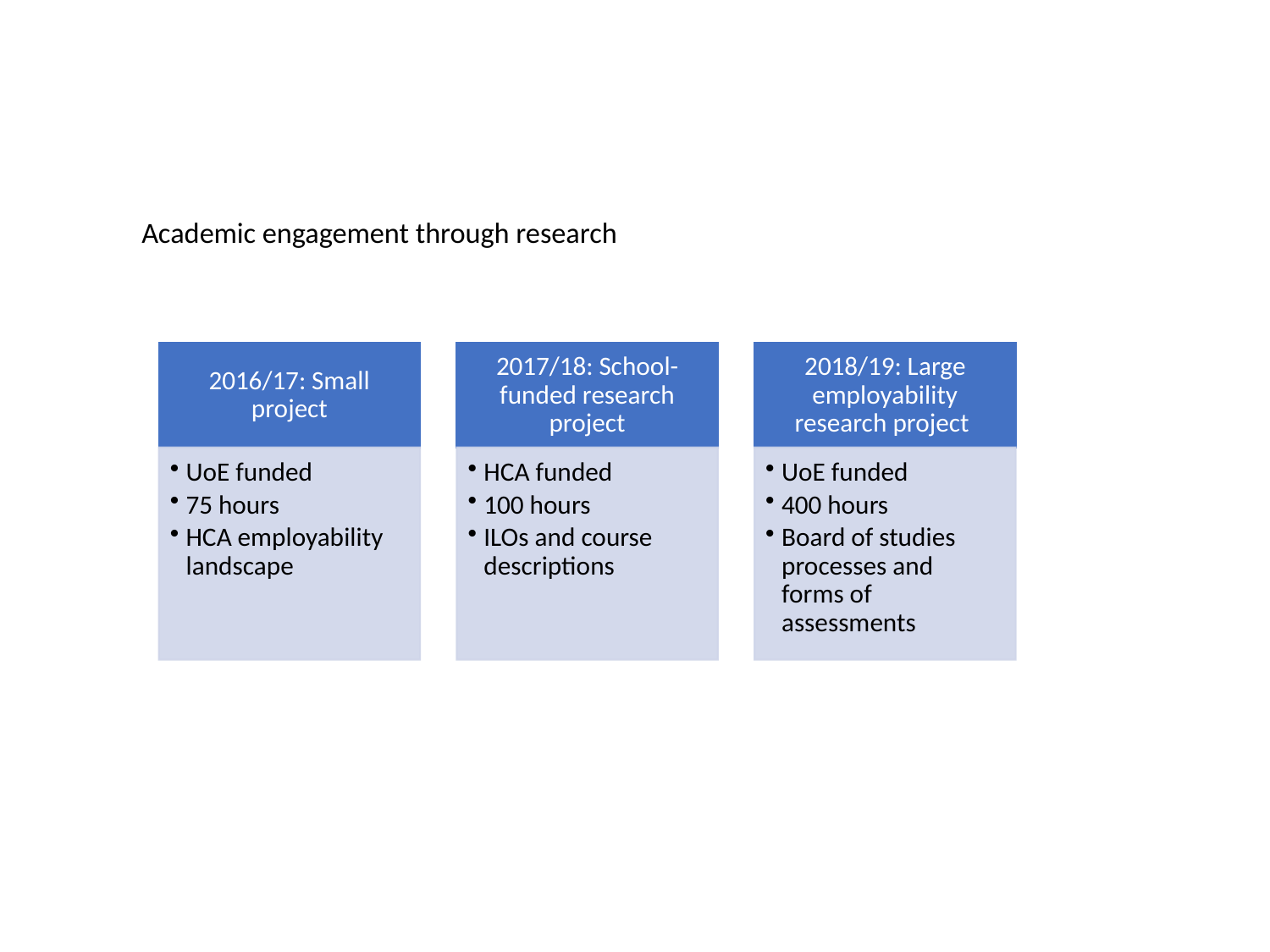

# Academic engagement through research
2016/17: Small project
UoE funded
75 hours
HCA employability landscape
2017/18: School-funded research project
HCA funded
100 hours
ILOs and course descriptions
2018/19: Large employability research project
UoE funded
400 hours
Board of studies processes and forms of assessments